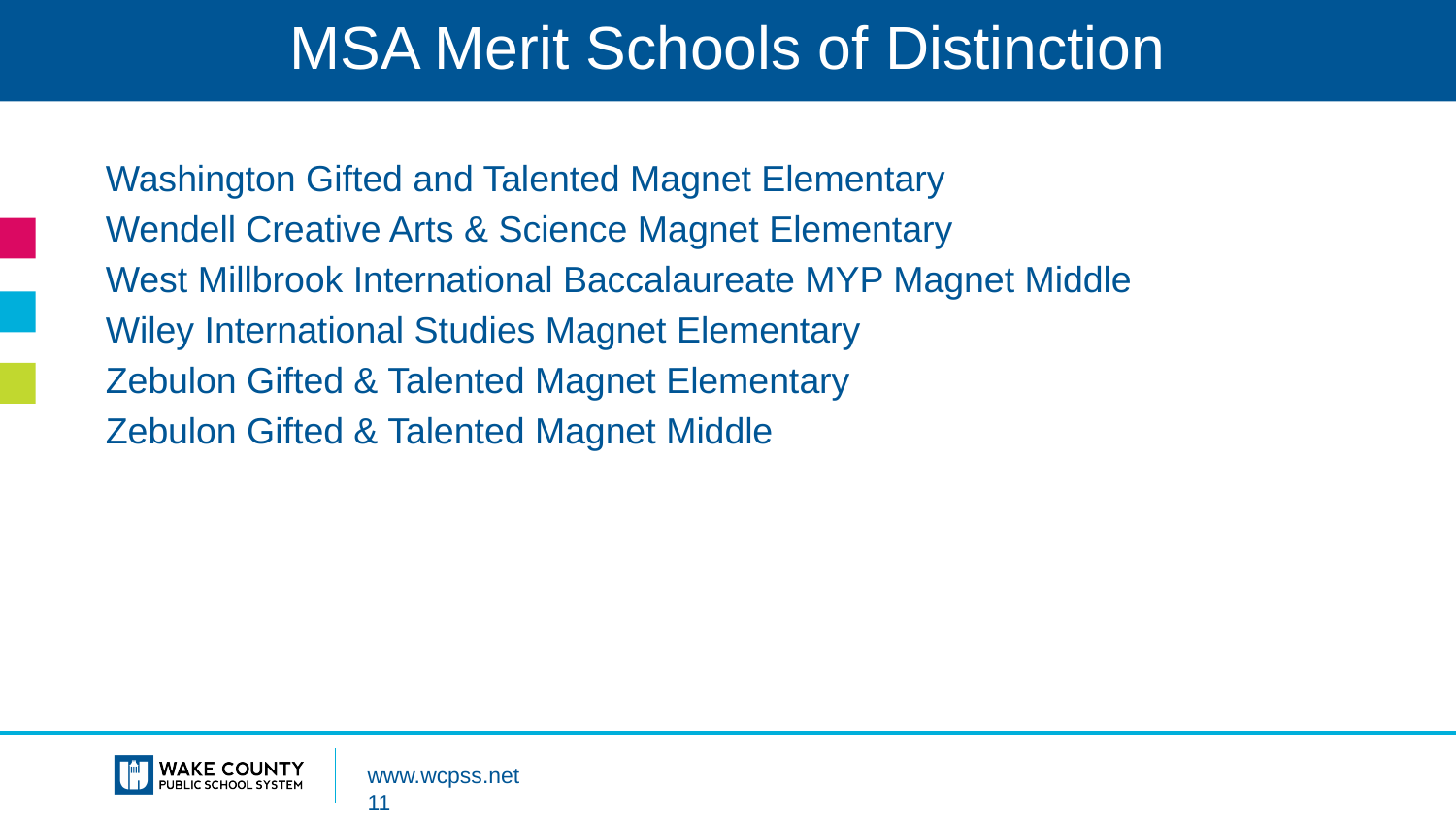

# MSA Merit Schools of Distinction

Washington Gifted and Talented Magnet Elementary
Wendell Creative Arts & Science Magnet Elementary
West Millbrook International Baccalaureate MYP Magnet Middle
Wiley International Studies Magnet Elementary
Zebulon Gifted & Talented Magnet Elementary
Zebulon Gifted & Talented Magnet Middle